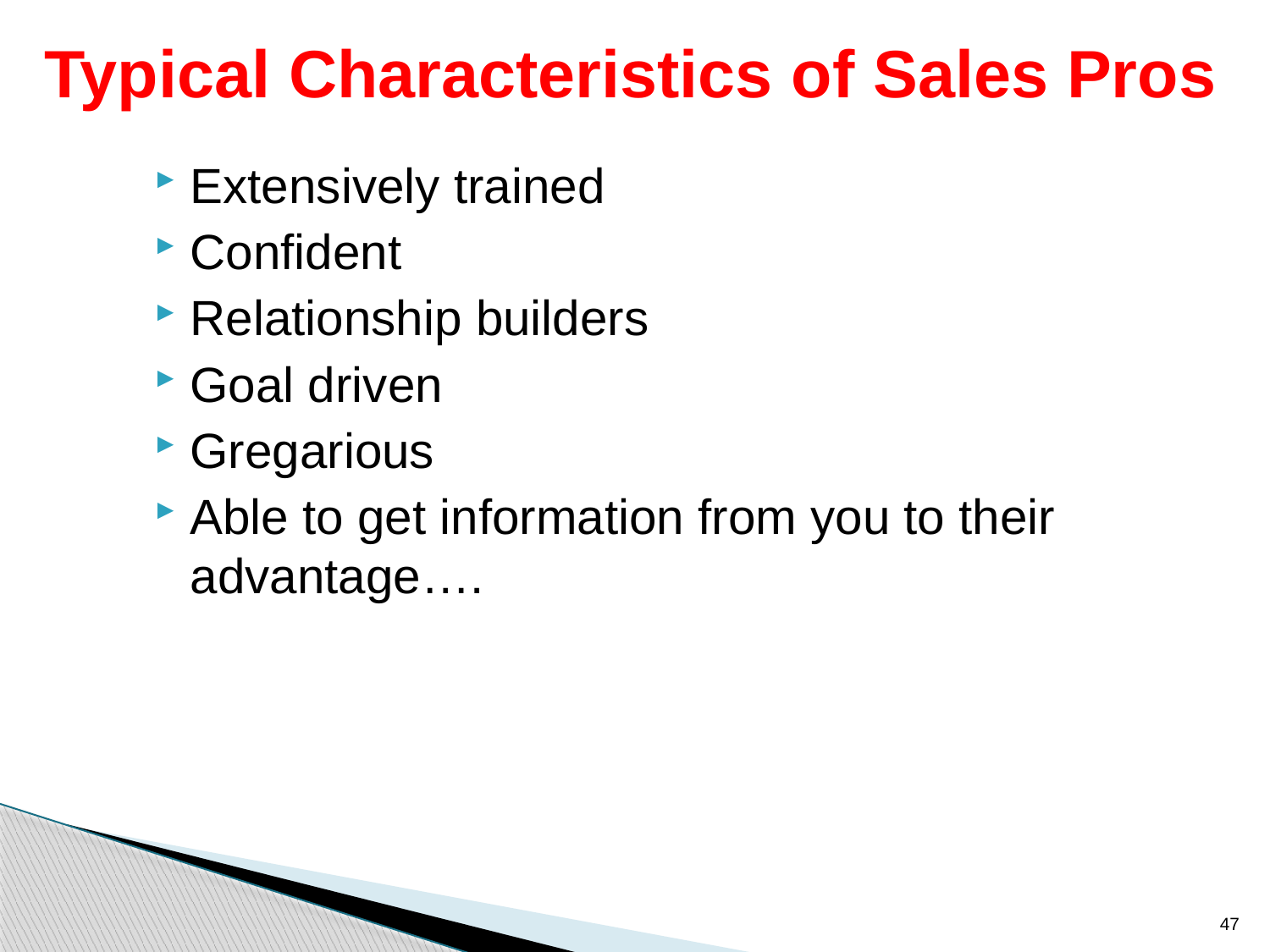

# Typical Characteristics of Sales Pros
Extensively trained
Confident
Relationship builders
Goal driven
Gregarious
Able to get information from you to their advantage….
47